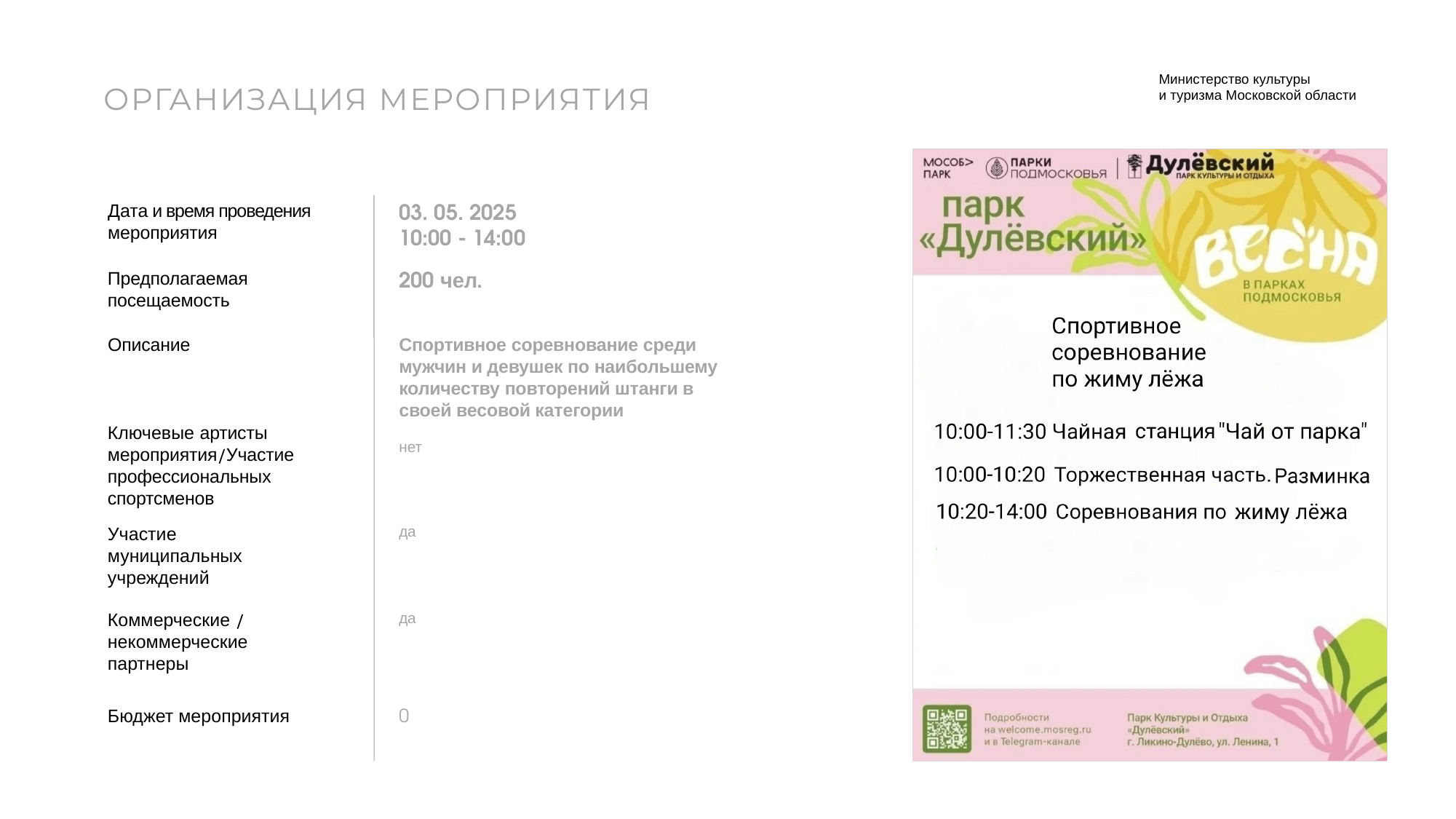

ОРГАНИЗАЦИЯ МЕРОПРИЯТИЯ

Дата и время проведения мероприятия
03. 05. 2025
10:00 - 14:00
Предполагаемая посещаемость
200 чел.
Описание
Спортивное соревнование среди мужчин и девушек по наибольшему количеству повторений штанги в своей весовой категории
Ключевые артисты
мероприятия/Участие профессиональных спортсменов
нет
Участие муниципальных учреждений
да
Коммерческие / некоммерческие партнеры
да
Бюджет мероприятия
0